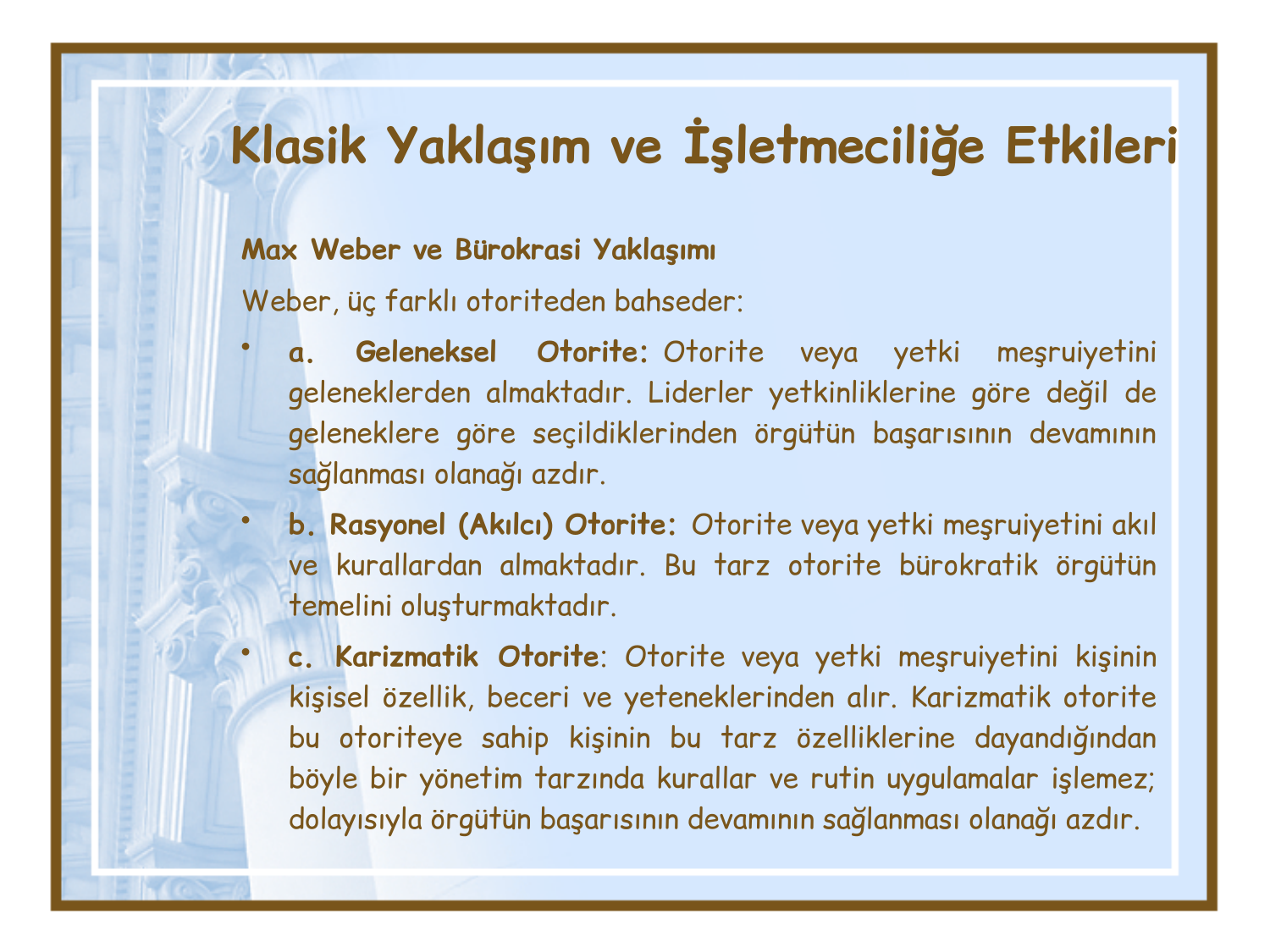

# Klasik Yaklaşım ve İşletmeciliğe Etkileri
Max Weber ve Bürokrasi Yaklaşımı
Weber, üç farklı otoriteden bahseder:
a. Geleneksel Otorite: Otorite veya yetki meşruiyetini geleneklerden almaktadır. Liderler yetkinliklerine göre değil de geleneklere göre seçildiklerinden örgütün başarısının devamının sağlanması olanağı azdır.
b. Rasyonel (Akılcı) Otorite: Otorite veya yetki meşruiyetini akıl ve kurallardan almaktadır. Bu tarz otorite bürokratik örgütün temelini oluşturmaktadır.
c. Karizmatik Otorite: Otorite veya yetki meşruiyetini kişinin kişisel özellik, beceri ve yeteneklerinden alır. Karizmatik otorite bu otoriteye sahip kişinin bu tarz özelliklerine dayandığından böyle bir yönetim tarzında kurallar ve rutin uygulamalar işlemez; dolayısıyla örgütün başarısının devamının sağlanması olanağı azdır.